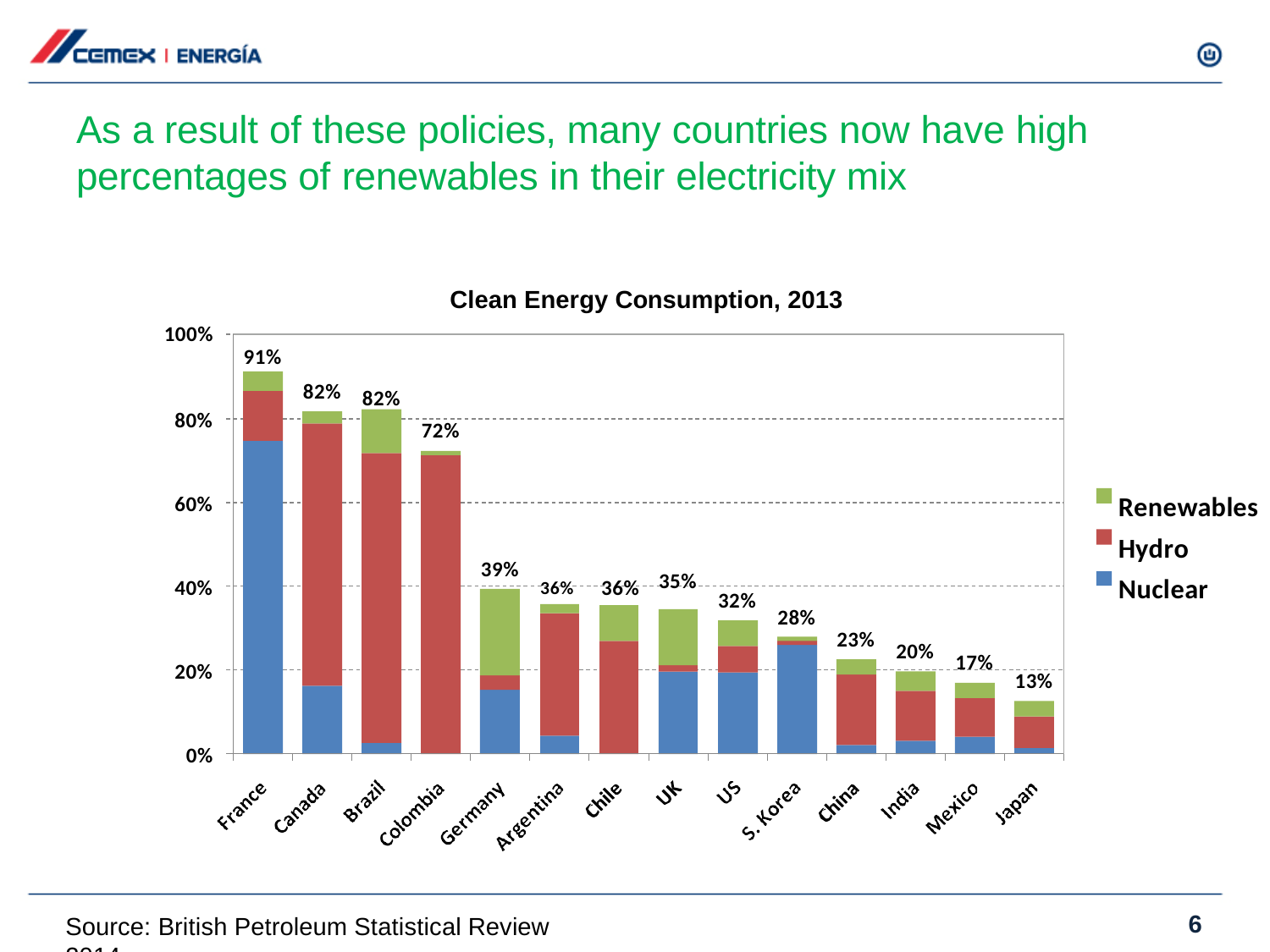

# As a result of these policies, many countries now have high percentages of renewables in their electricity mix
Clean Energy Consumption, 2013
100%
91%

82%
82%

80%

72%

Renewables Hydro Nuclear

60%

39%
36%	36%
35%

40%

32%

28%

23%

20%

17%
20%

13%

0%

6
Source: British Petroleum Statistical Review 2014